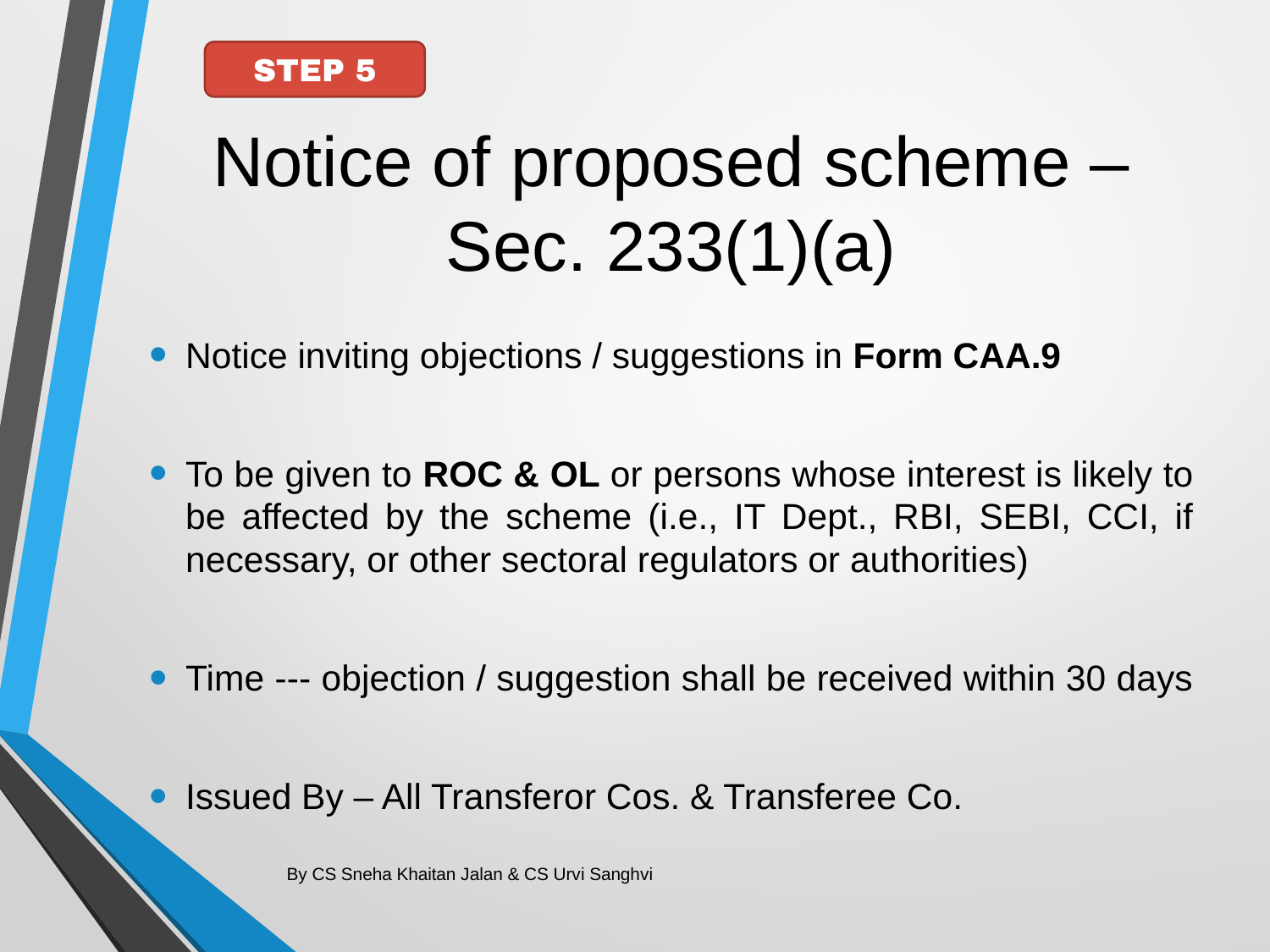

STEP 5
# Notice of proposed scheme –Sec. 233(1)(a)
Notice inviting objections / suggestions in Form CAA.9

To be given to ROC & OL or persons whose interest is likely to be affected by the scheme (i.e., IT Dept., RBI, SEBI, CCI, if necessary, or other sectoral regulators or authorities)

Time --- objection / suggestion shall be received within 30 days

Issued By – All Transferor Cos. & Transferee Co.
By CS Sneha Khaitan Jalan & CS Urvi Sanghvi